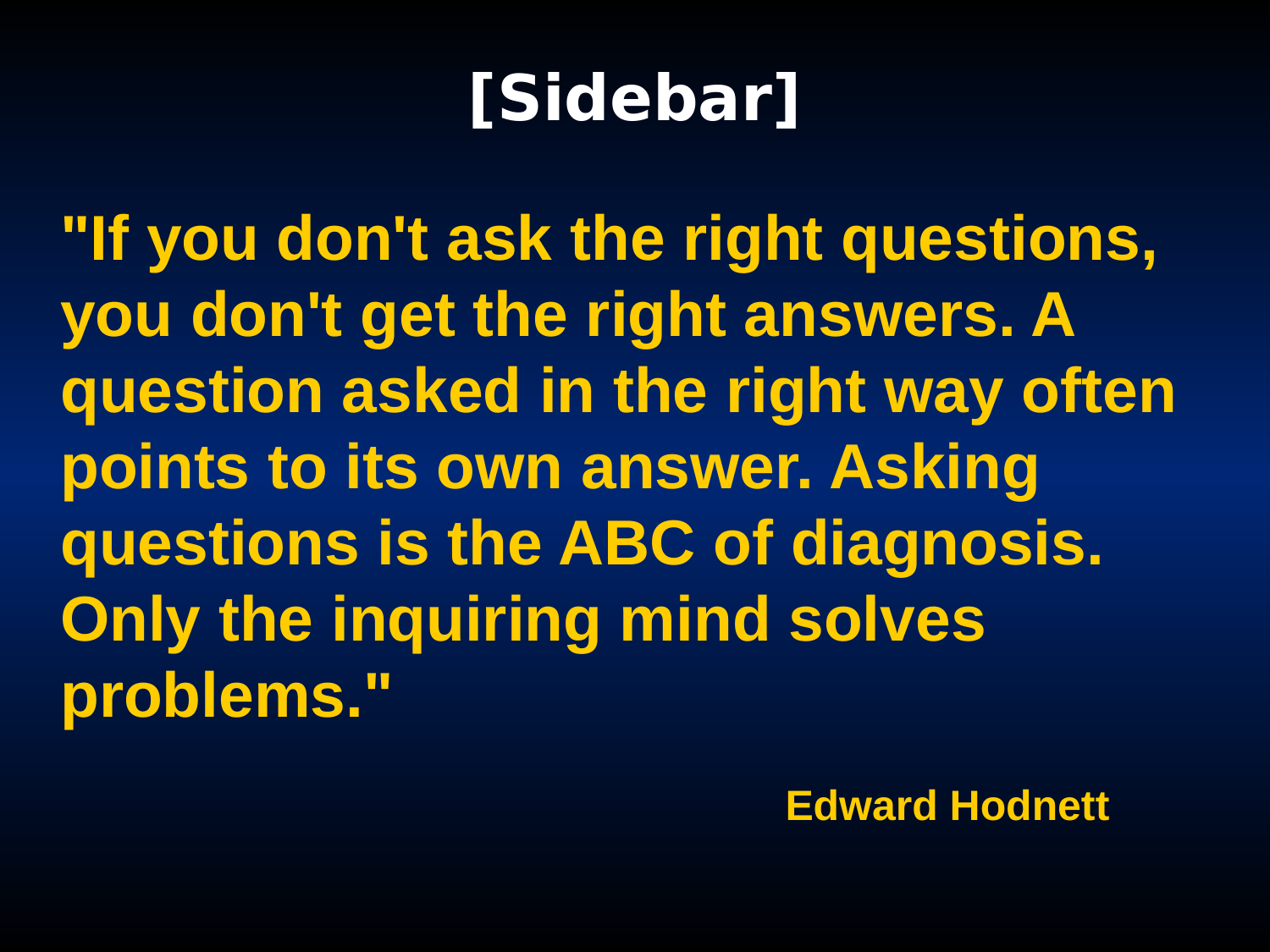

# [Sidebar]
"If you don't ask the right questions, you don't get the right answers. A question asked in the right way often points to its own answer. Asking questions is the ABC of diagnosis. Only the inquiring mind solves problems."

Edward Hodnett